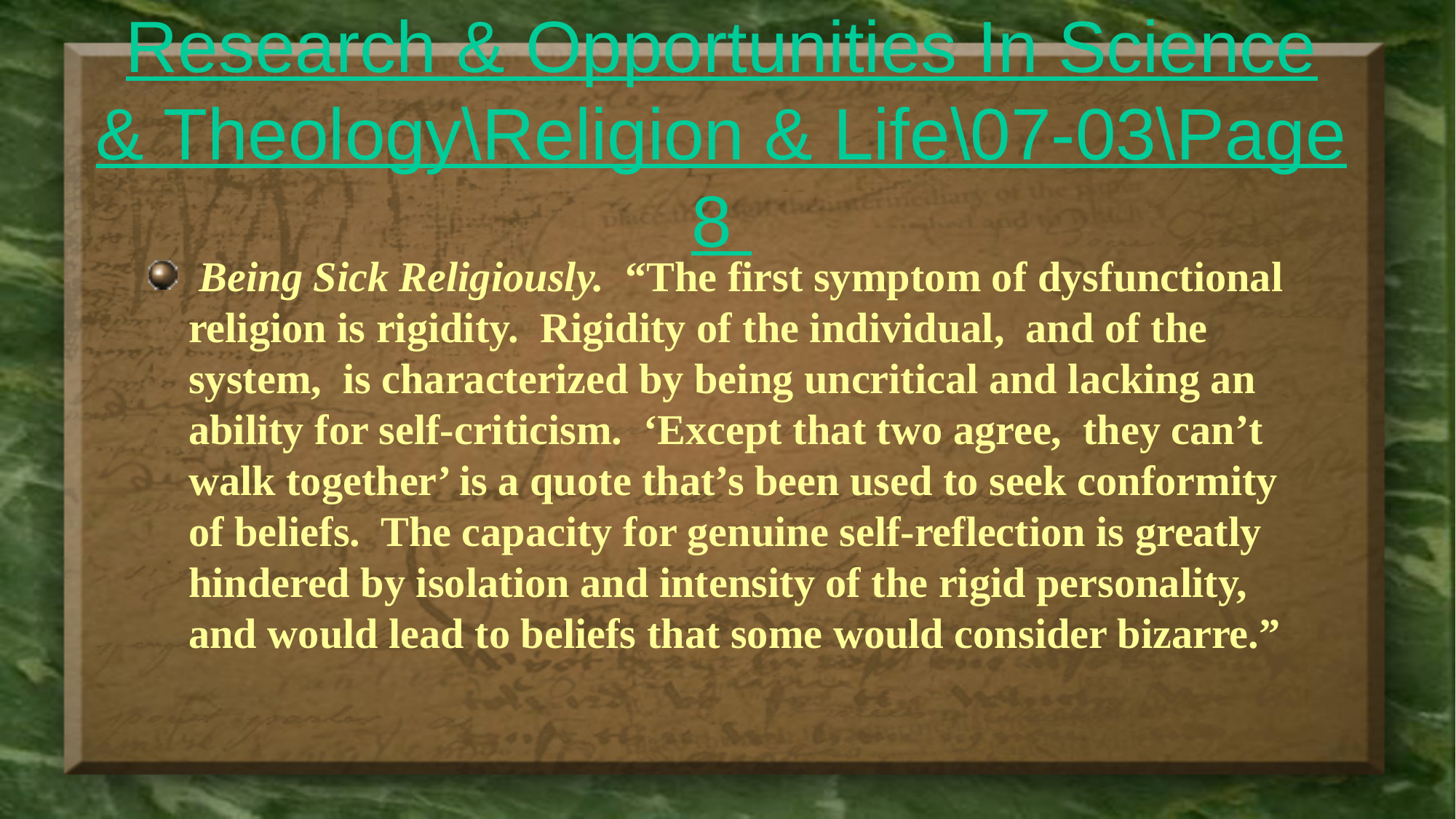

# Research & Opportunities In Science & Theology\Religion & Life\07-03\Page 8
 Being Sick Religiously.  “The first symptom of dysfunctional religion is rigidity.  Rigidity of the individual,  and of the system,  is characterized by being uncritical and lacking an ability for self-criticism.  ‘Except that two agree,  they can’t walk together’ is a quote that’s been used to seek conformity of beliefs.  The capacity for genuine self-reflection is greatly hindered by isolation and intensity of the rigid personality, and would lead to beliefs that some would consider bizarre.”